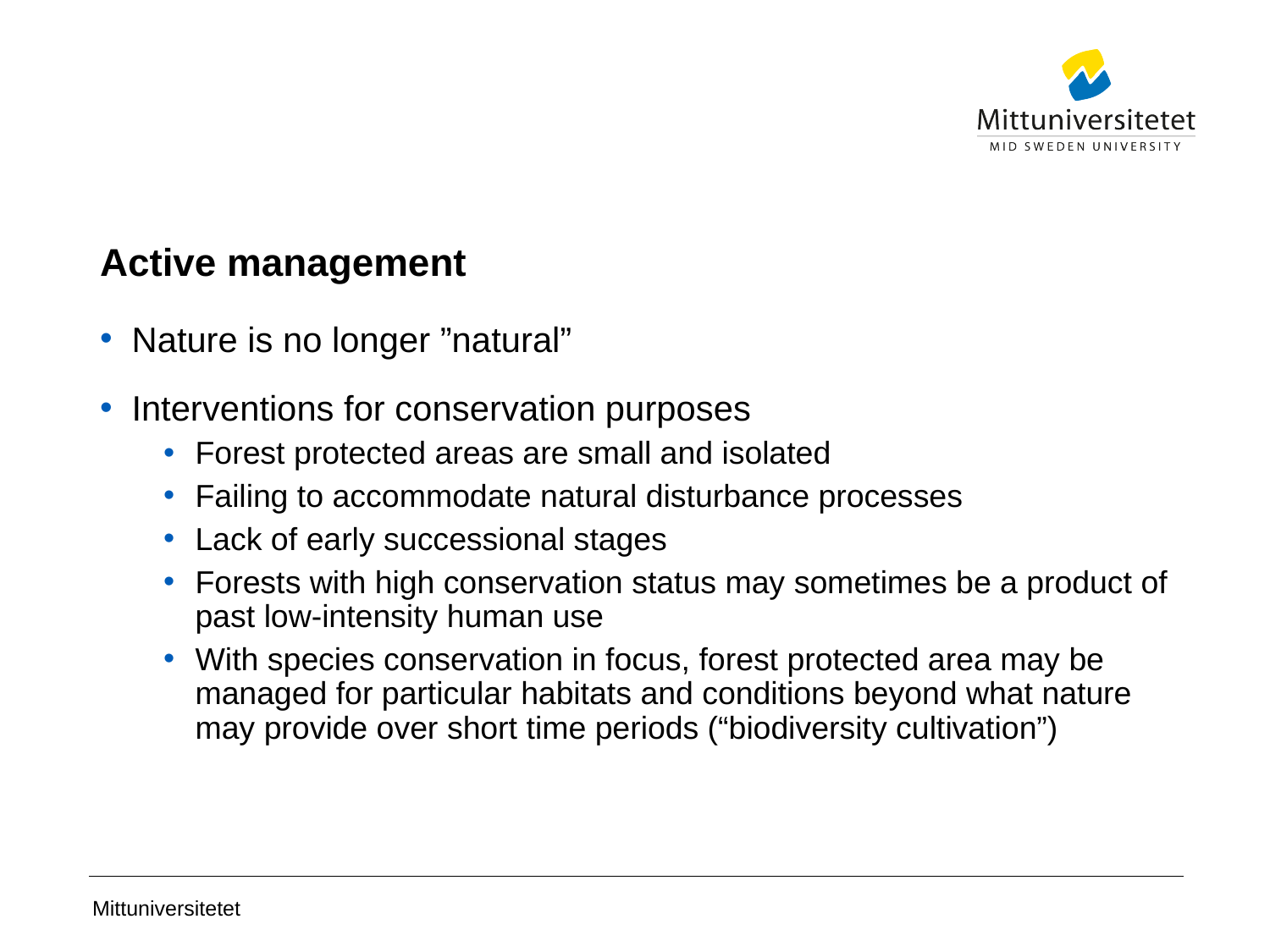

# Active management
Nature is no longer ”natural”
Interventions for conservation purposes
Forest protected areas are small and isolated
Failing to accommodate natural disturbance processes
Lack of early successional stages
Forests with high conservation status may sometimes be a product of past low-intensity human use
With species conservation in focus, forest protected area may be managed for particular habitats and conditions beyond what nature may provide over short time periods (“biodiversity cultivation”)